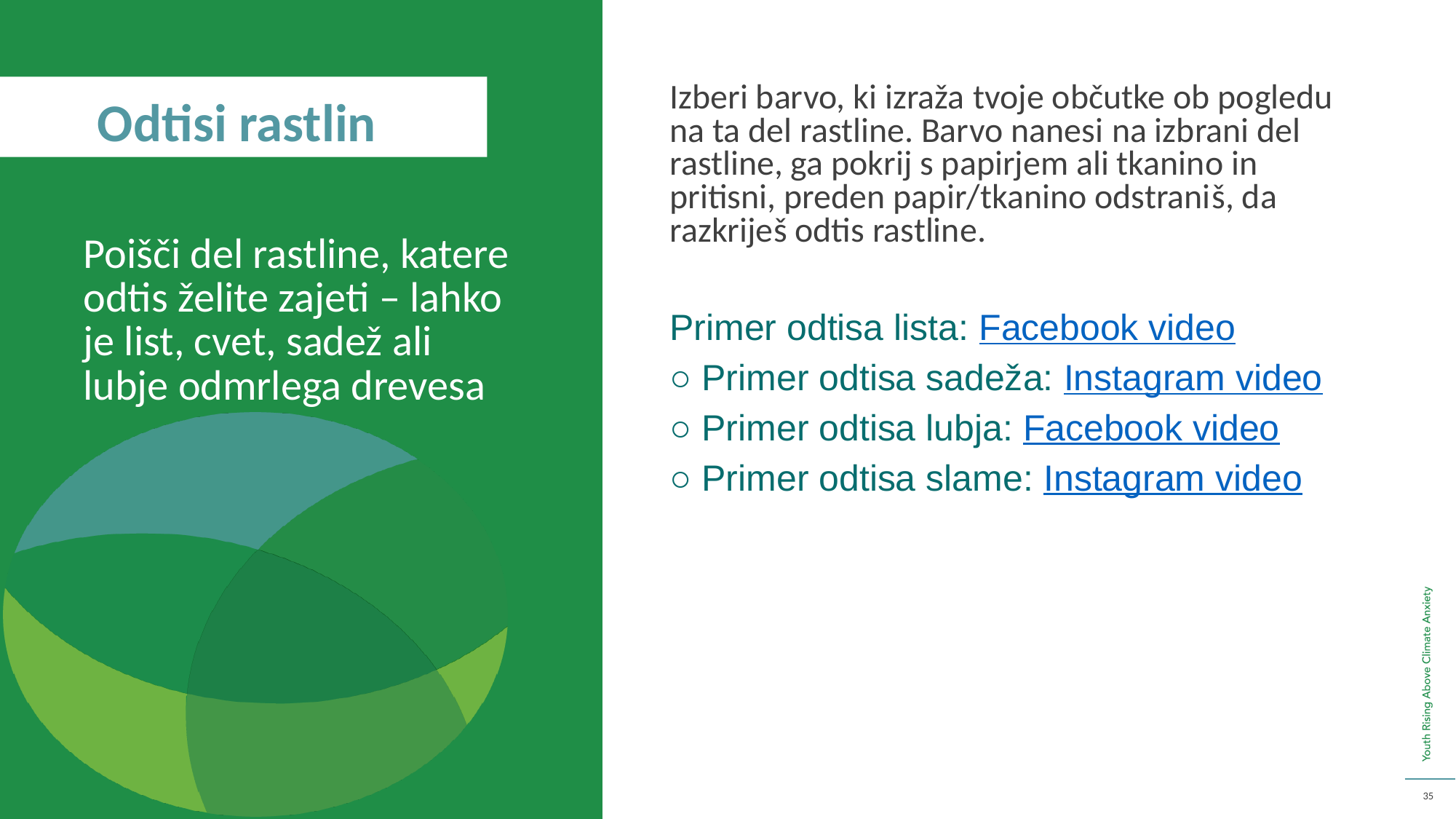

Odtisi rastlin
Izberi barvo, ki izraža tvoje občutke ob pogledu na ta del rastline. Barvo nanesi na izbrani del rastline, ga pokrij s papirjem ali tkanino in pritisni, preden papir/tkanino odstraniš, da razkriješ odtis rastline.

Primer odtisa lista: Facebook video
○ Primer odtisa sadeža: Instagram video
○ Primer odtisa lubja: Facebook video
○ Primer odtisa slame: Instagram video

Poišči del rastline, katere odtis želite zajeti – lahko je list, cvet, sadež ali lubje odmrlega drevesa